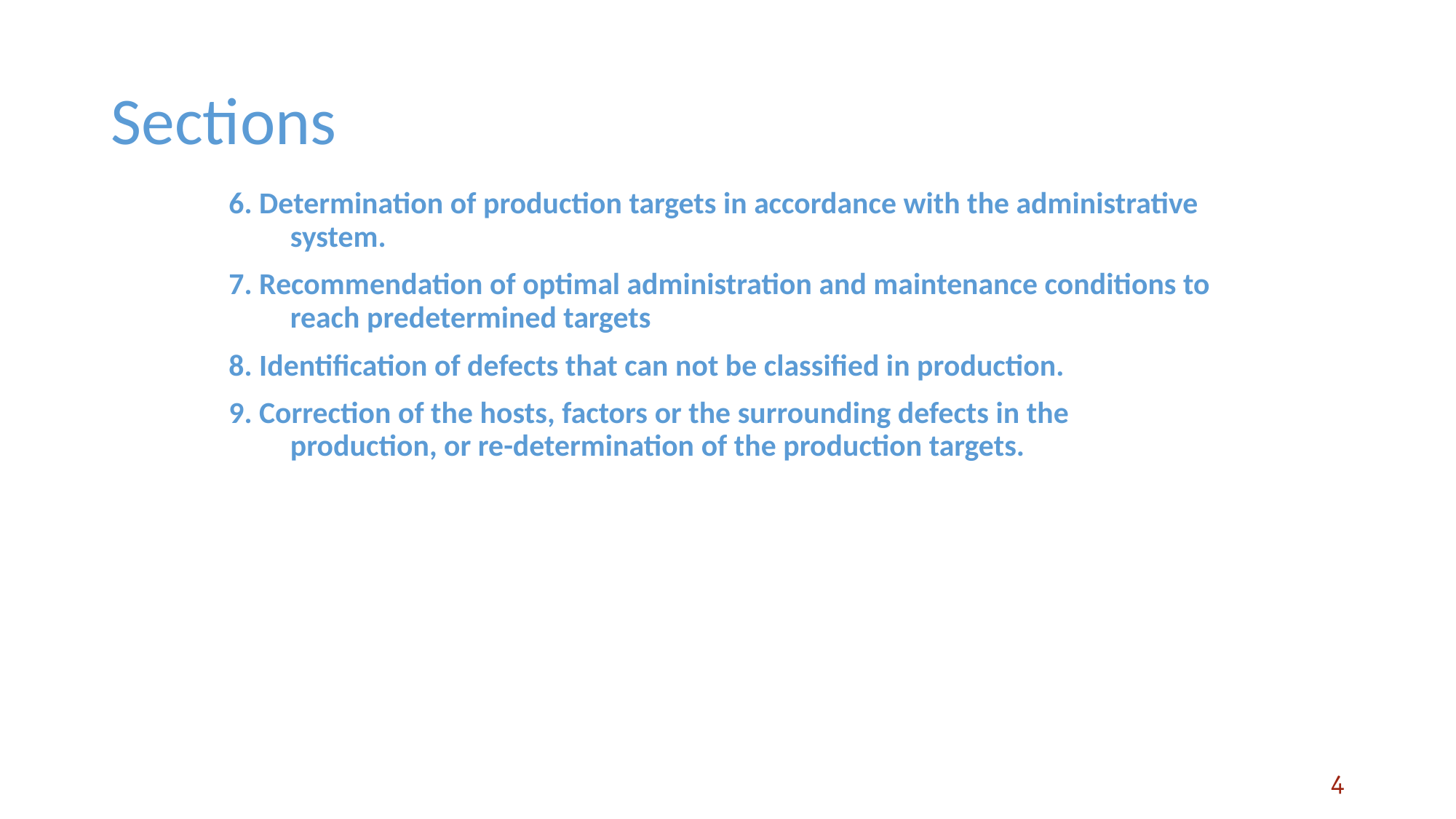

# Sections
6. Determination of production targets in accordance with the administrative system.
7. Recommendation of optimal administration and maintenance conditions to reach predetermined targets
8. Identification of defects that can not be classified in production.
9. Correction of the hosts, factors or the surrounding defects in the production, or re-determination of the production targets.

4